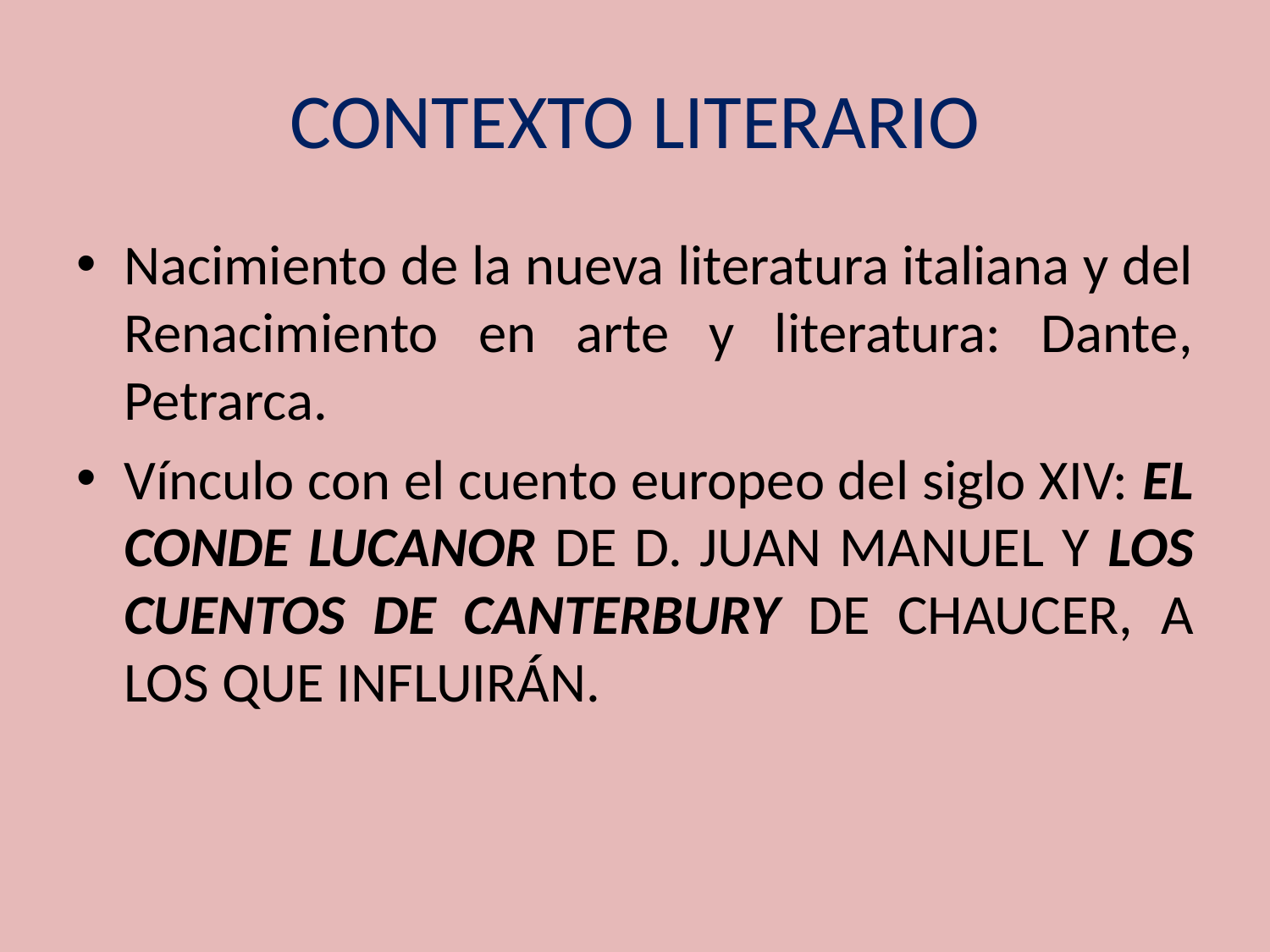

# CONTEXTO LITERARIO
Nacimiento de la nueva literatura italiana y del Renacimiento en arte y literatura: Dante, Petrarca.
Vínculo con el cuento europeo del siglo XIV: EL CONDE LUCANOR DE D. JUAN MANUEL Y LOS CUENTOS DE CANTERBURY DE CHAUCER, A LOS QUE INFLUIRÁN.